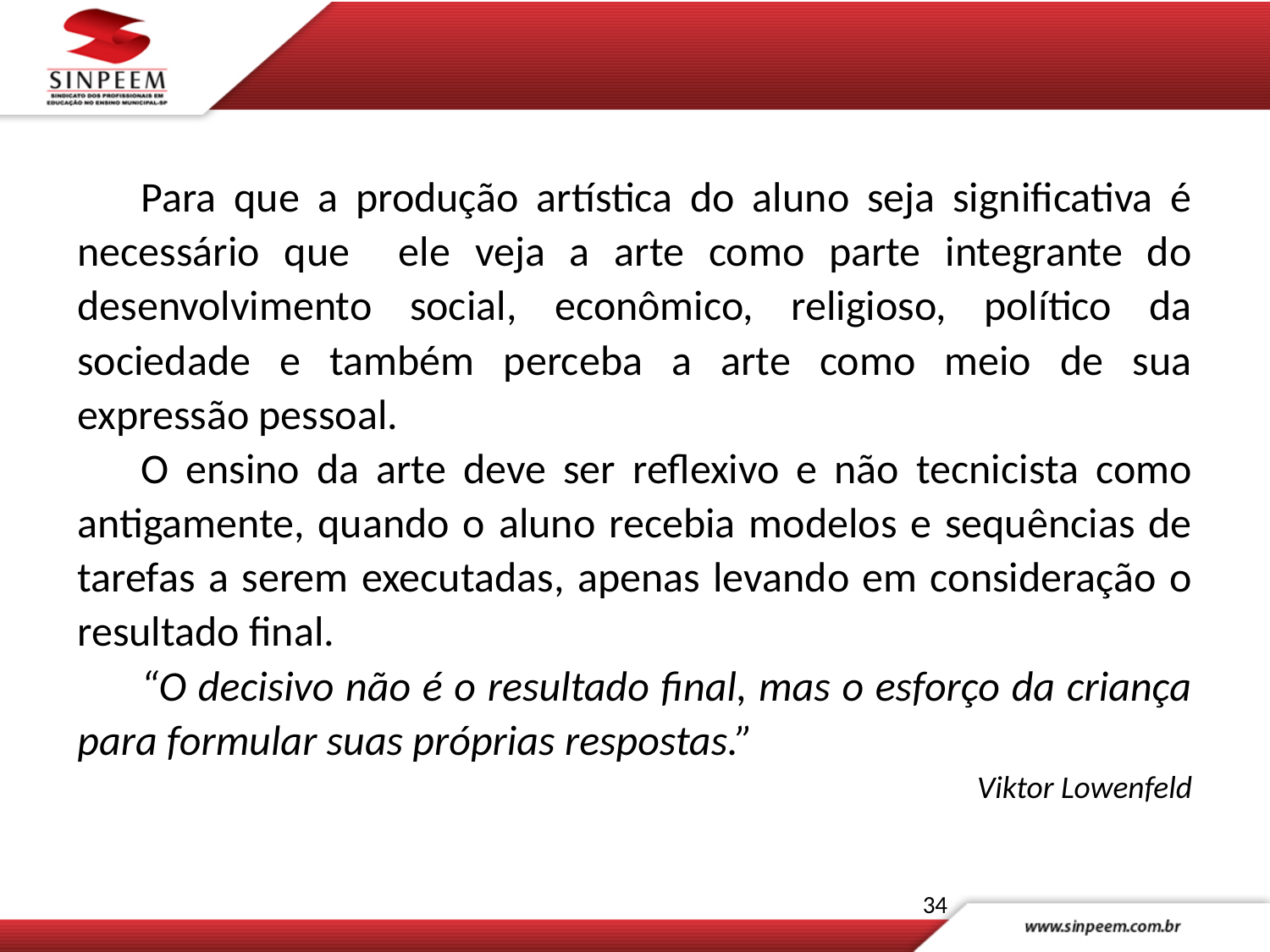

Para que a produção artística do aluno seja significativa é necessário que  ele veja a arte como parte integrante do desenvolvimento social, econômico, religioso, político da sociedade e também perceba a arte como meio de sua expressão pessoal.
O ensino da arte deve ser reflexivo e não tecnicista como antigamente, quando o aluno recebia modelos e sequências de tarefas a serem executadas, apenas levando em consideração o resultado final.
“O decisivo não é o resultado final, mas o esforço da criança para formular suas próprias respostas.”
Viktor Lowenfeld

34